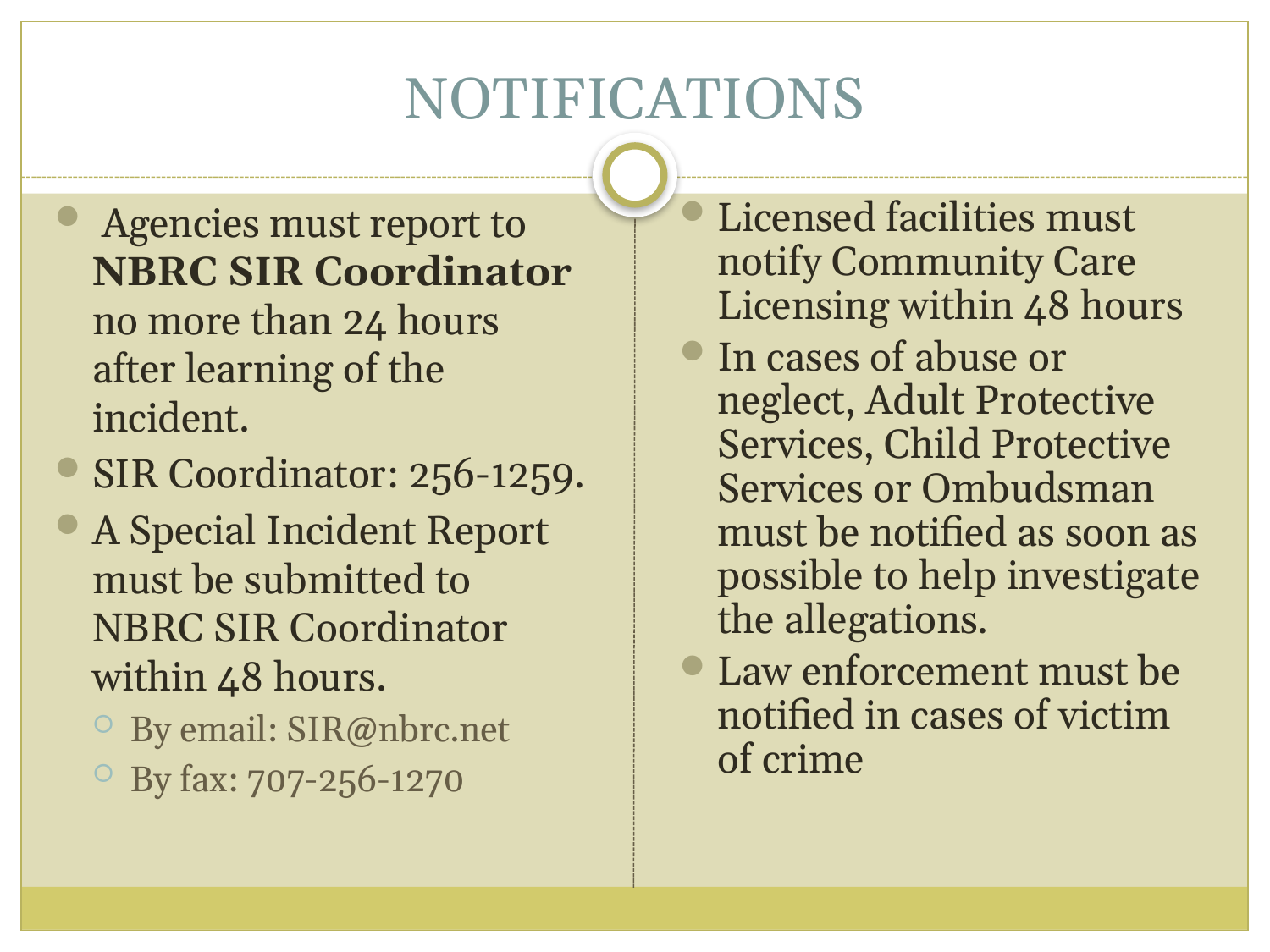

# NOTIFICATIONS
 Agencies must report to NBRC SIR Coordinator no more than 24 hours after learning of the incident.
SIR Coordinator: 256-1259.
A Special Incident Report must be submitted to NBRC SIR Coordinator within 48 hours.
By email: SIR@nbrc.net
By fax: 707-256-1270
Licensed facilities must notify Community Care Licensing within 48 hours
In cases of abuse or neglect, Adult Protective Services, Child Protective Services or Ombudsman must be notified as soon as possible to help investigate the allegations.
Law enforcement must be notified in cases of victim of crime